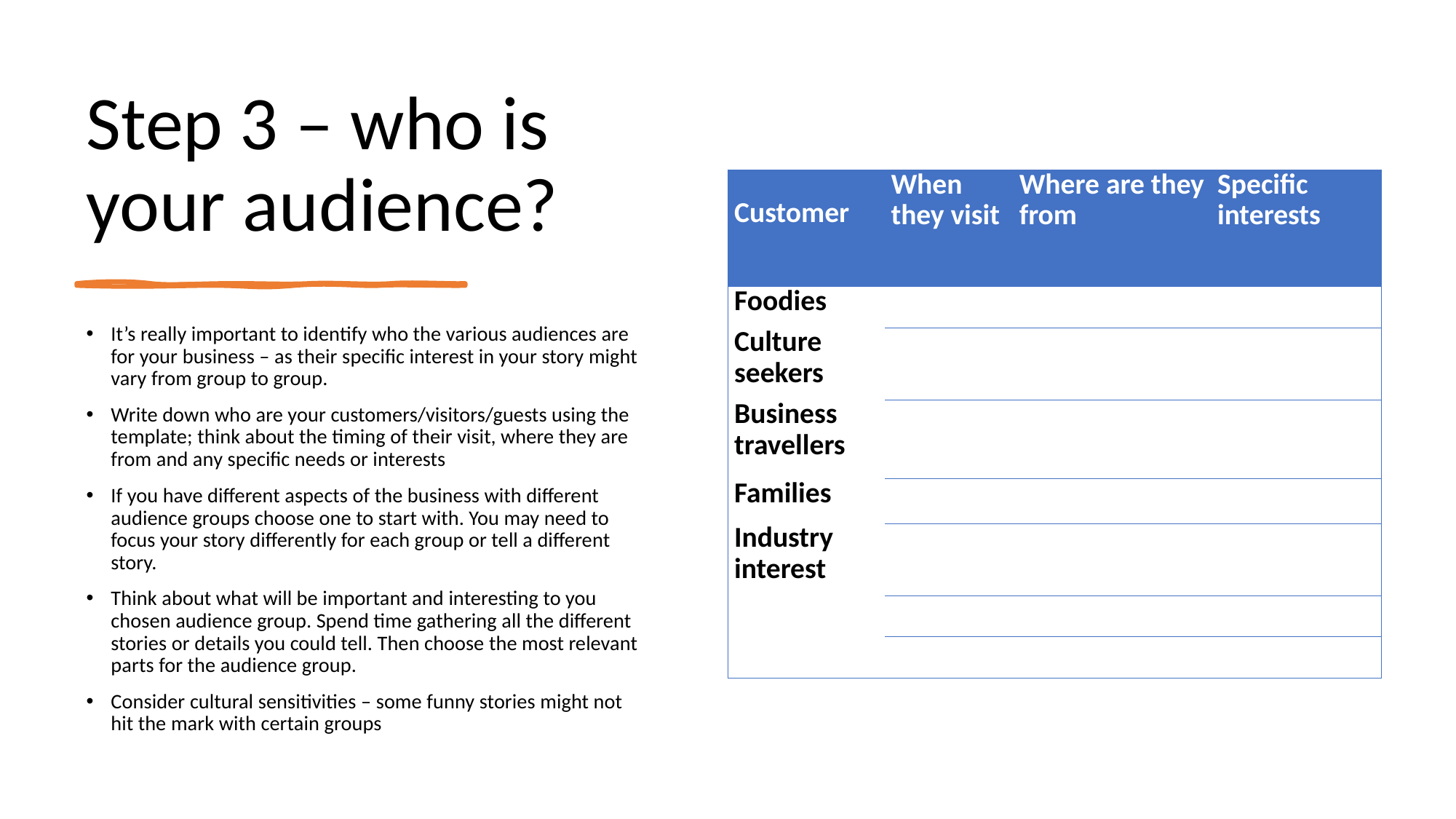

# Step 3 – who is your audience?
| Customer | When they visit | Where are they from | Specific interests |
| --- | --- | --- | --- |
| Foodies |  |  |  |
| Culture seekers |  |  |  |
| Business travellers |  |  |  |
| Families |  |  |  |
| Industry interest |  |  |  |
|  |  |  |  |
|  |  |  |  |

It’s really important to identify who the various audiences are for your business – as their specific interest in your story might vary from group to group.
Write down who are your customers/visitors/guests using the template; think about the timing of their visit, where they are from and any specific needs or interests
If you have different aspects of the business with different audience groups choose one to start with. You may need to focus your story differently for each group or tell a different story.
Think about what will be important and interesting to you chosen audience group. Spend time gathering all the different stories or details you could tell. Then choose the most relevant parts for the audience group.
Consider cultural sensitivities – some funny stories might not hit the mark with certain groups